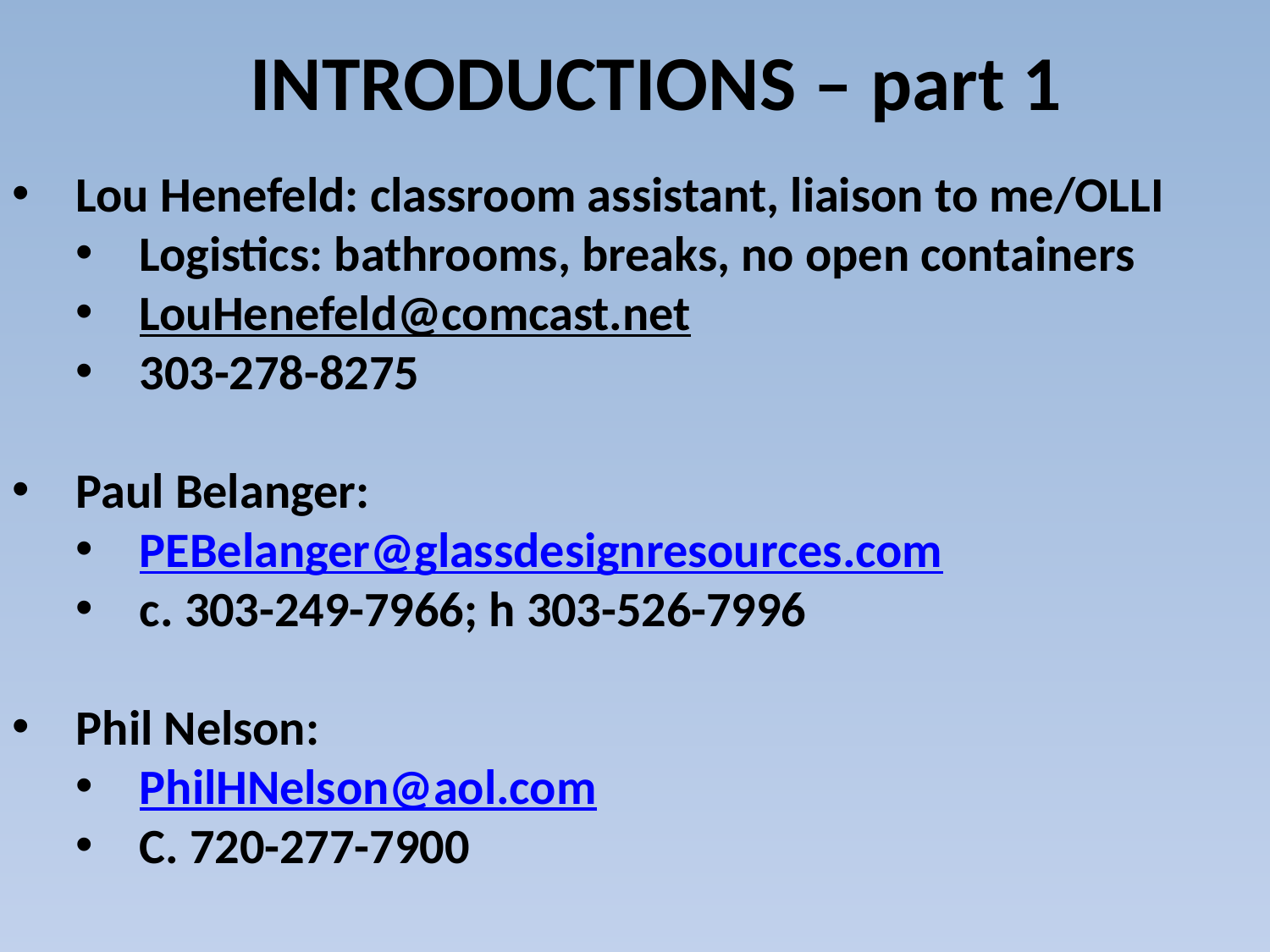

# INTRODUCTIONS – part 1
Lou Henefeld: classroom assistant, liaison to me/OLLI
Logistics: bathrooms, breaks, no open containers
LouHenefeld@comcast.net
303-278-8275

Paul Belanger:
PEBelanger@glassdesignresources.com
c. 303-249-7966; h 303-526-7996

Phil Nelson:
PhilHNelson@aol.com
C. 720-277-7900